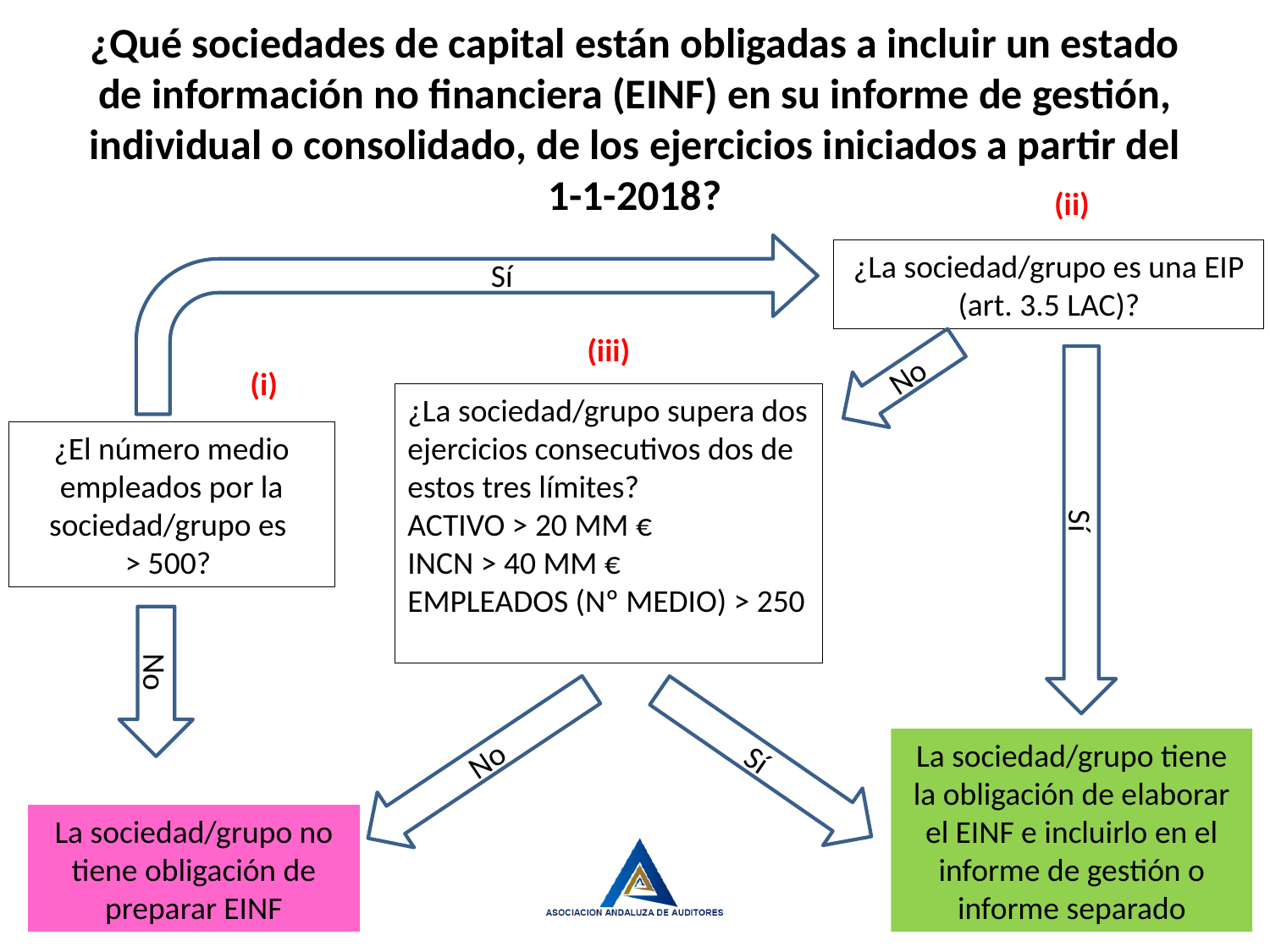

# ¿Qué sociedades de capital están obligadas a incluir un estado de información no financiera (EINF) en su informe de gestión, individual o consolidado, de los ejercicios iniciados a partir del 1-1-2018?
(ii)

¿La sociedad/grupo es una EIP (art. 3.5 LAC)?
Sí
(iii)
No
(i)
¿La sociedad/grupo supera dos ejercicios consecutivos dos de estos tres límites?
ACTIVO > 20 MM €
INCN > 40 MM €
EMPLEADOS (Nº MEDIO) > 250

¿El número medio empleados por la sociedad/grupo es
> 500?
Sí
No
Sí
La sociedad/grupo tiene la obligación de elaborar el EINF e incluirlo en el informe de gestión o informe separado
No
La sociedad/grupo no tiene obligación de preparar EINF

51